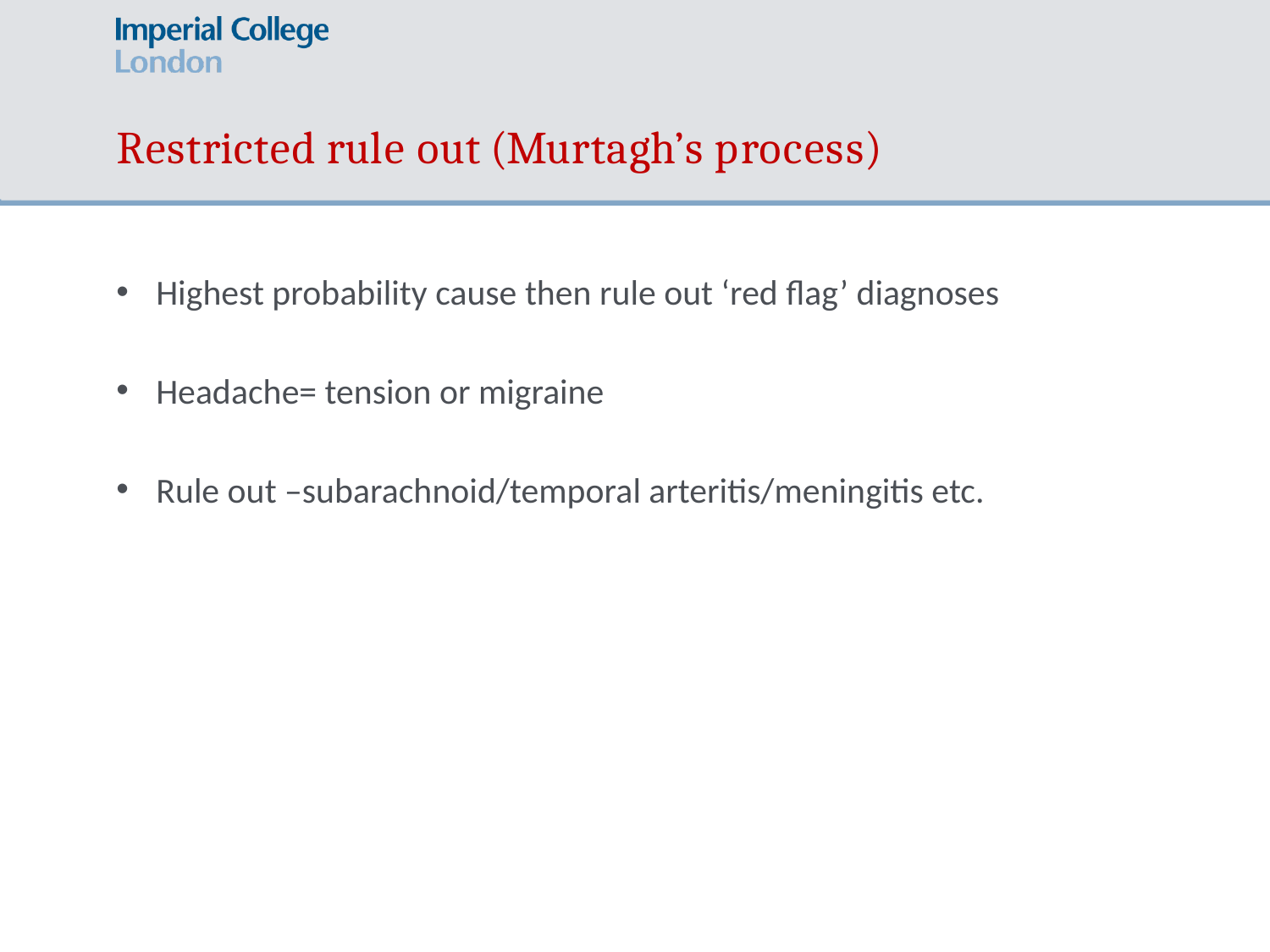

# Restricted rule out (Murtagh’s process)
Highest probability cause then rule out ‘red flag’ diagnoses

Headache= tension or migraine

Rule out –subarachnoid/temporal arteritis/meningitis etc.